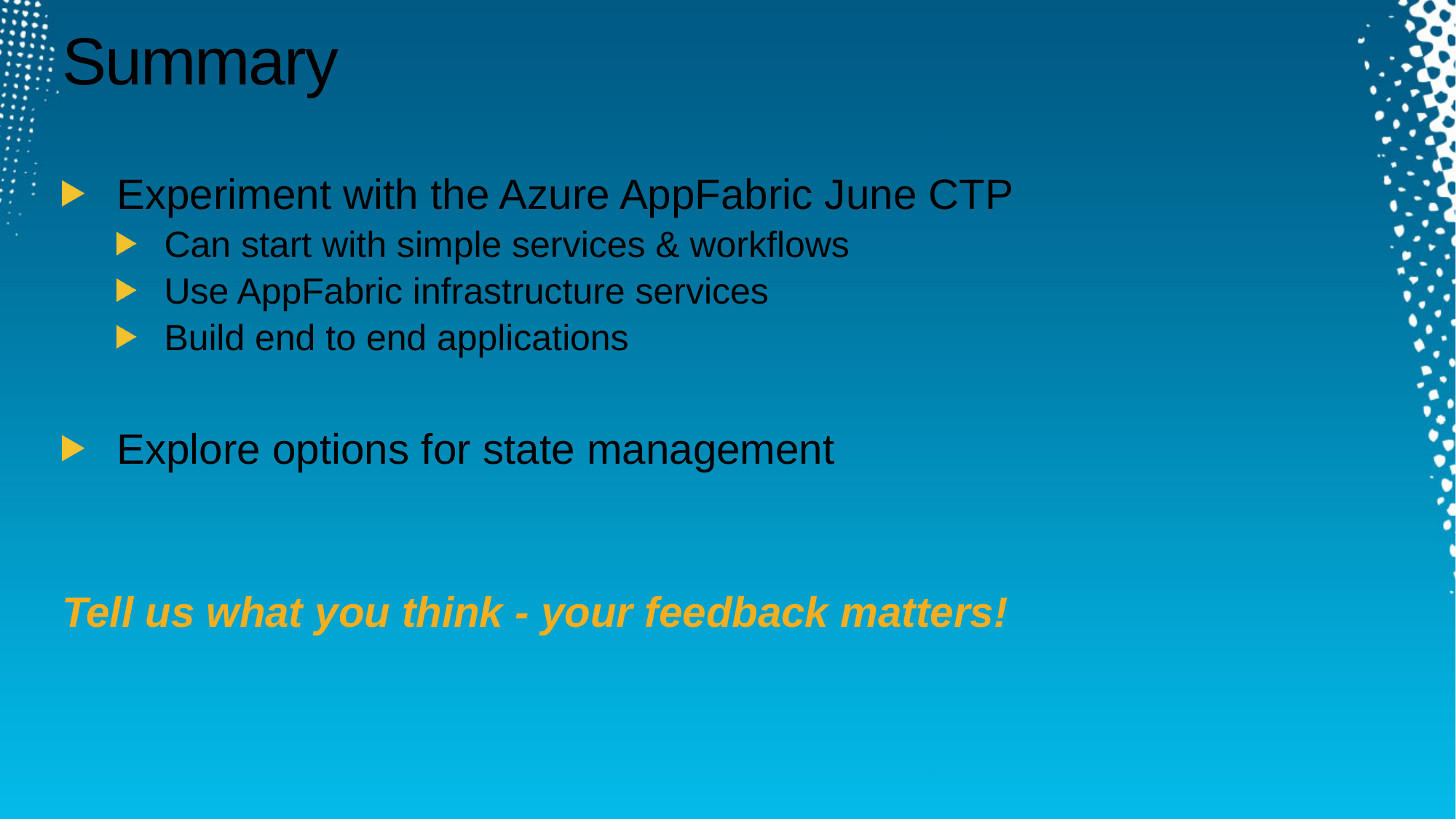

# Summary
Experiment with the Azure AppFabric June CTP
Can start with simple services & workflows
Use AppFabric infrastructure services
Build end to end applications

Explore options for state management

Tell us what you think - your feedback matters!